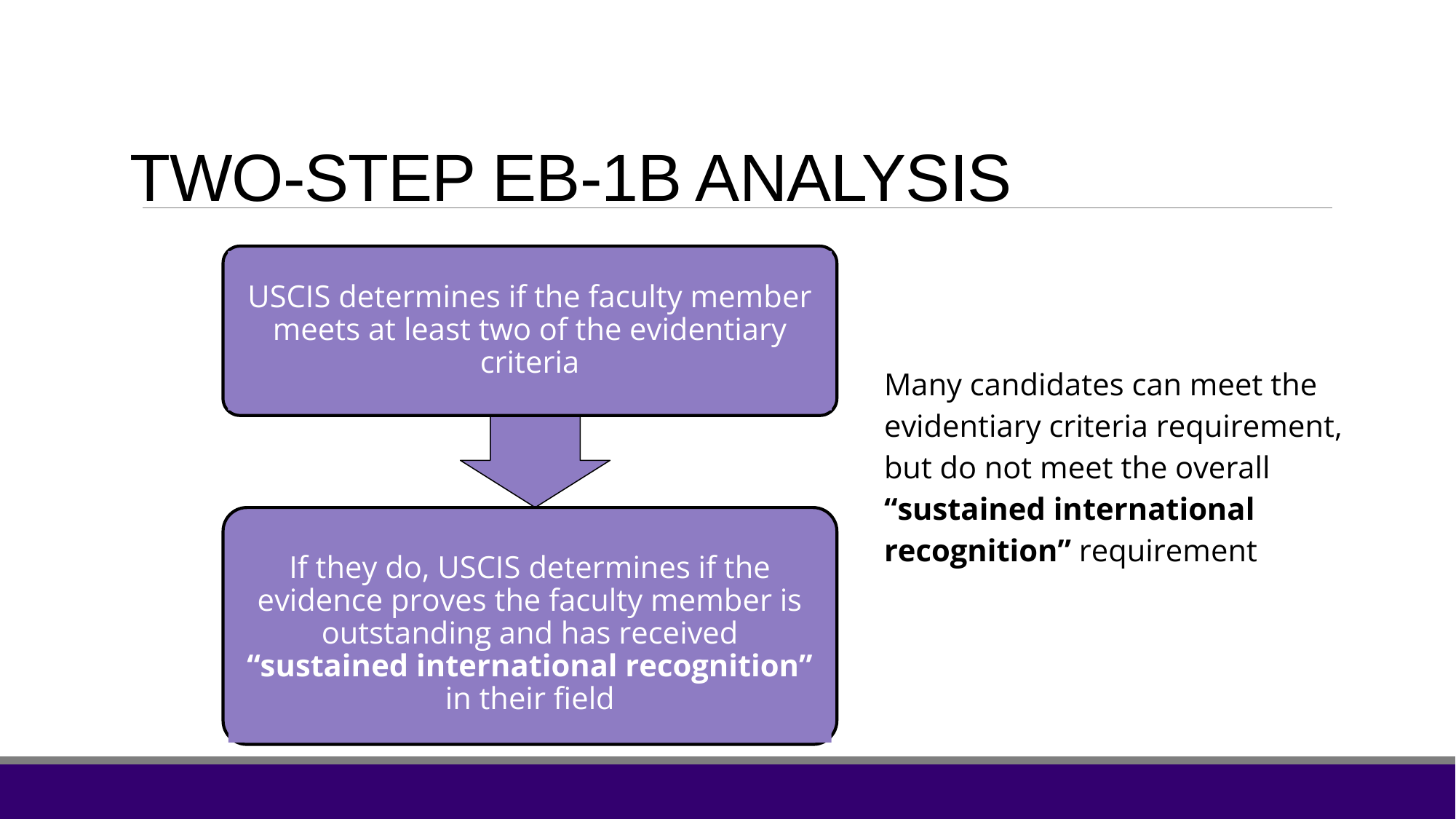

# TWO-STEP EB-1B ANALYSIS

USCIS determines if the faculty member meets at least two of the evidentiary criteria

If they do, USCIS determines if the evidence proves the faculty member is outstanding and has received “sustained international recognition” in their field
Many candidates can meet the evidentiary criteria requirement, but do not meet the overall “sustained international recognition” requirement